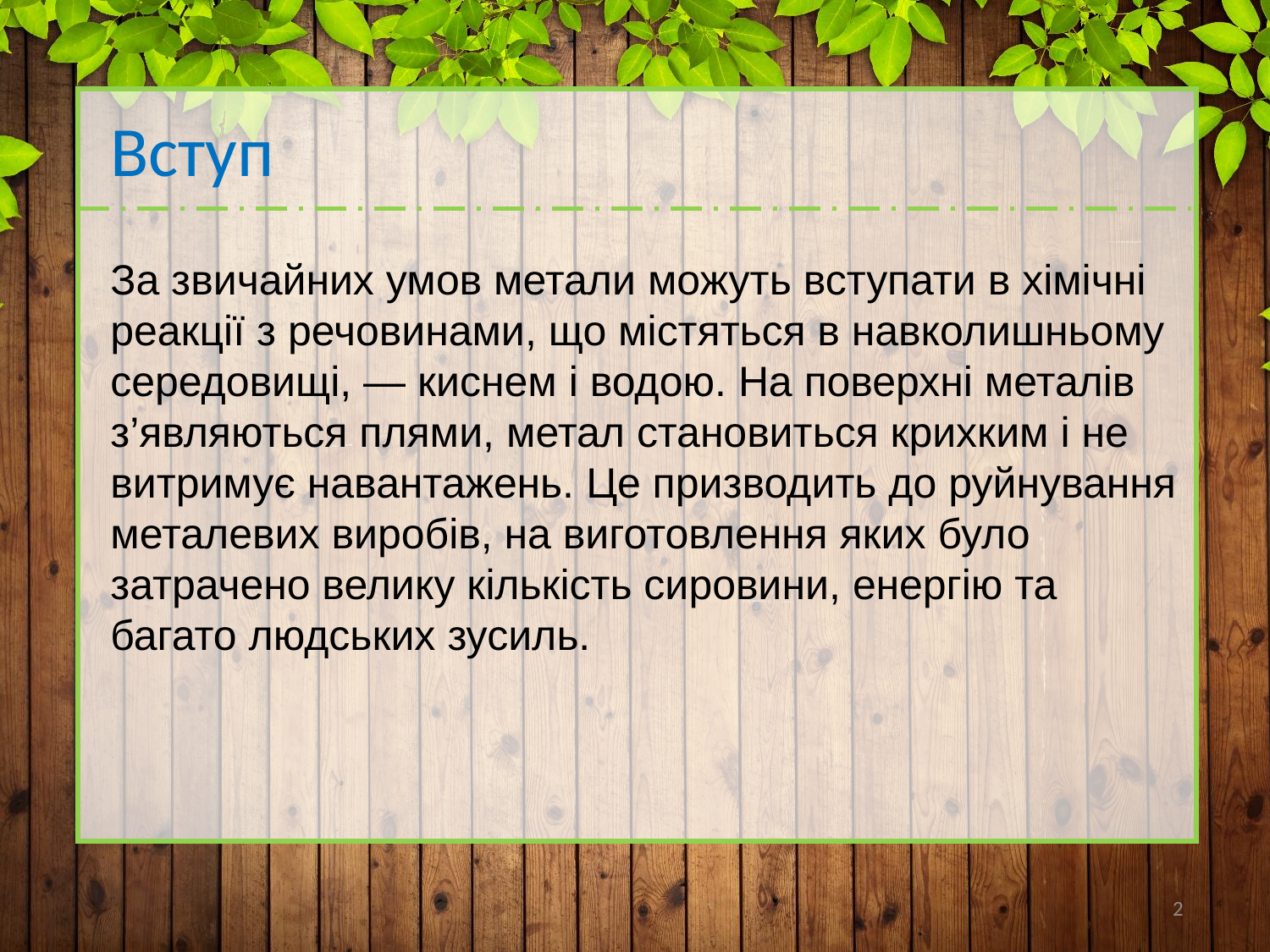

Вступ
За звичайних умов метали можуть вступати в хімічні реакції з речовинами, що містяться в навколишньому середовищі, ― киснем і водою. На поверхні металів з’являються плями, метал становиться крихким і не витримує навантажень. Це призводить до руйнування металевих виробів, на виготовлення яких було затрачено велику кількість сировини, енергію та багато людських зусиль.
2